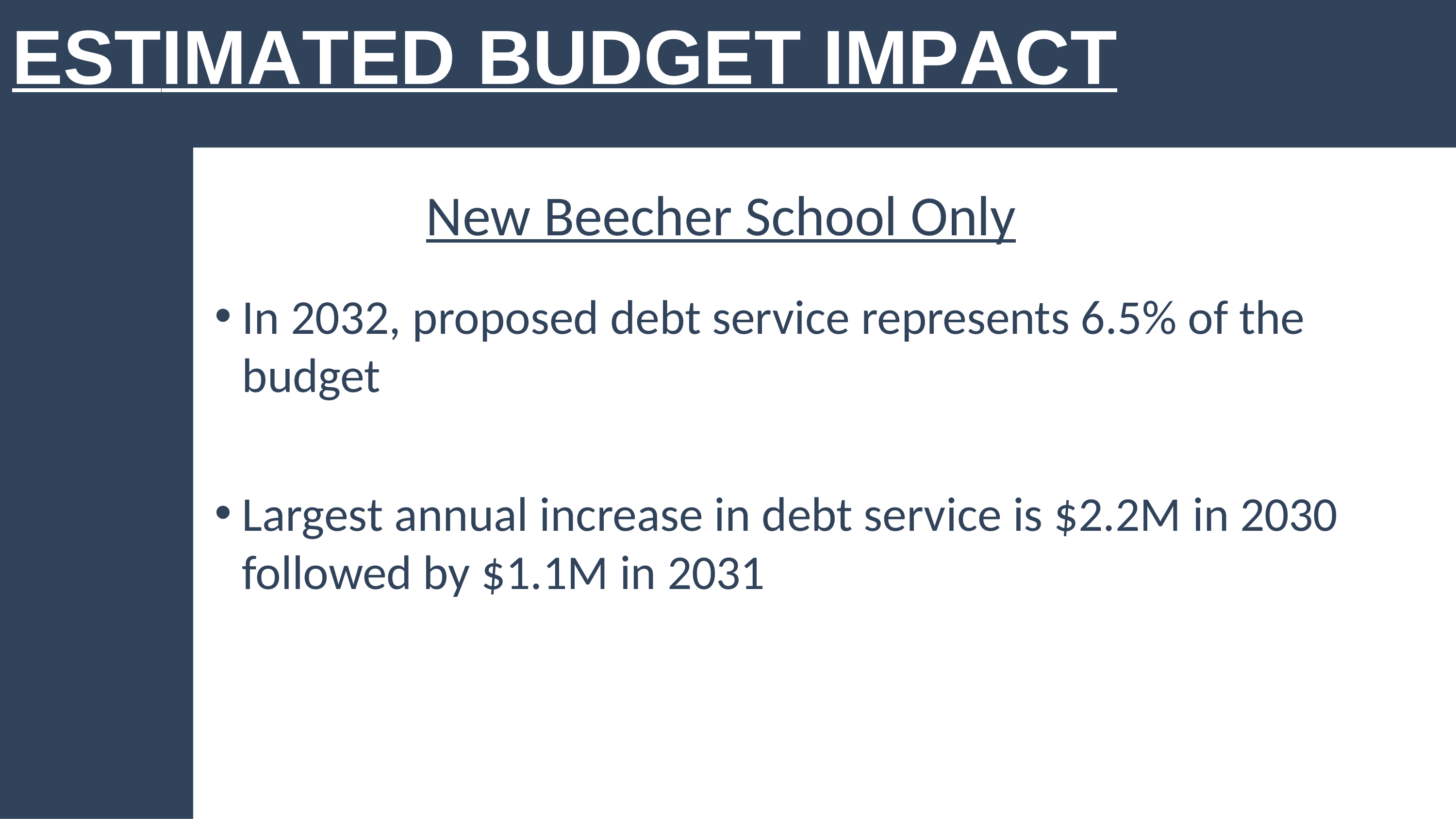

# ESTIMATED BUDGET IMPACT
New Beecher School Only
In 2032, proposed debt service represents 6.5% of the budget

Largest annual increase in debt service is $2.2M in 2030 followed by $1.1M in 2031